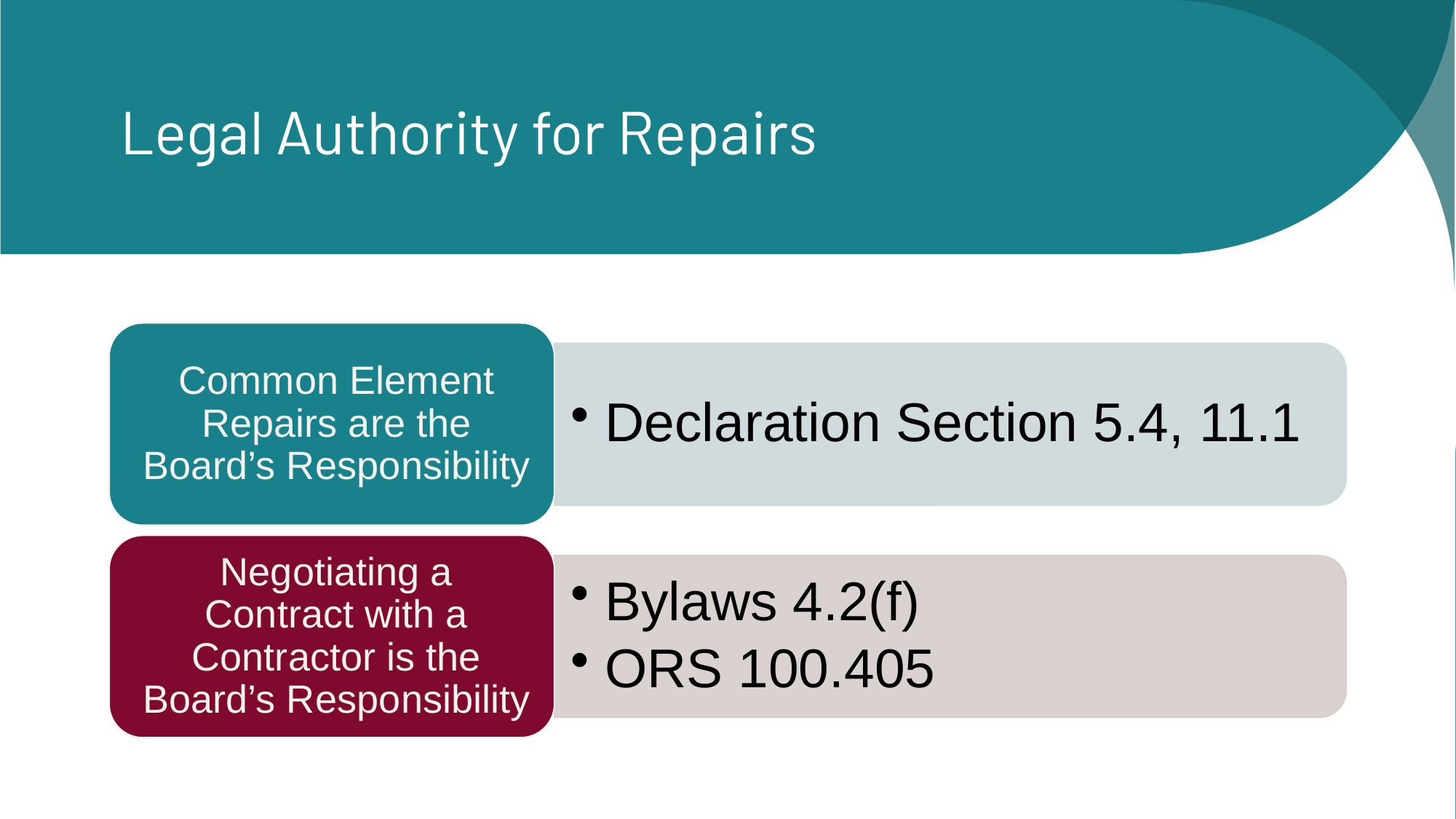

# Legal Authority for Repairs
Declaration Section 5.4, 11.1
Common Element Repairs are the Board’s Responsibility
Bylaws 4.2(f)
ORS 100.405
Negotiating a Contract with a Contractor is the Board’s Responsibility